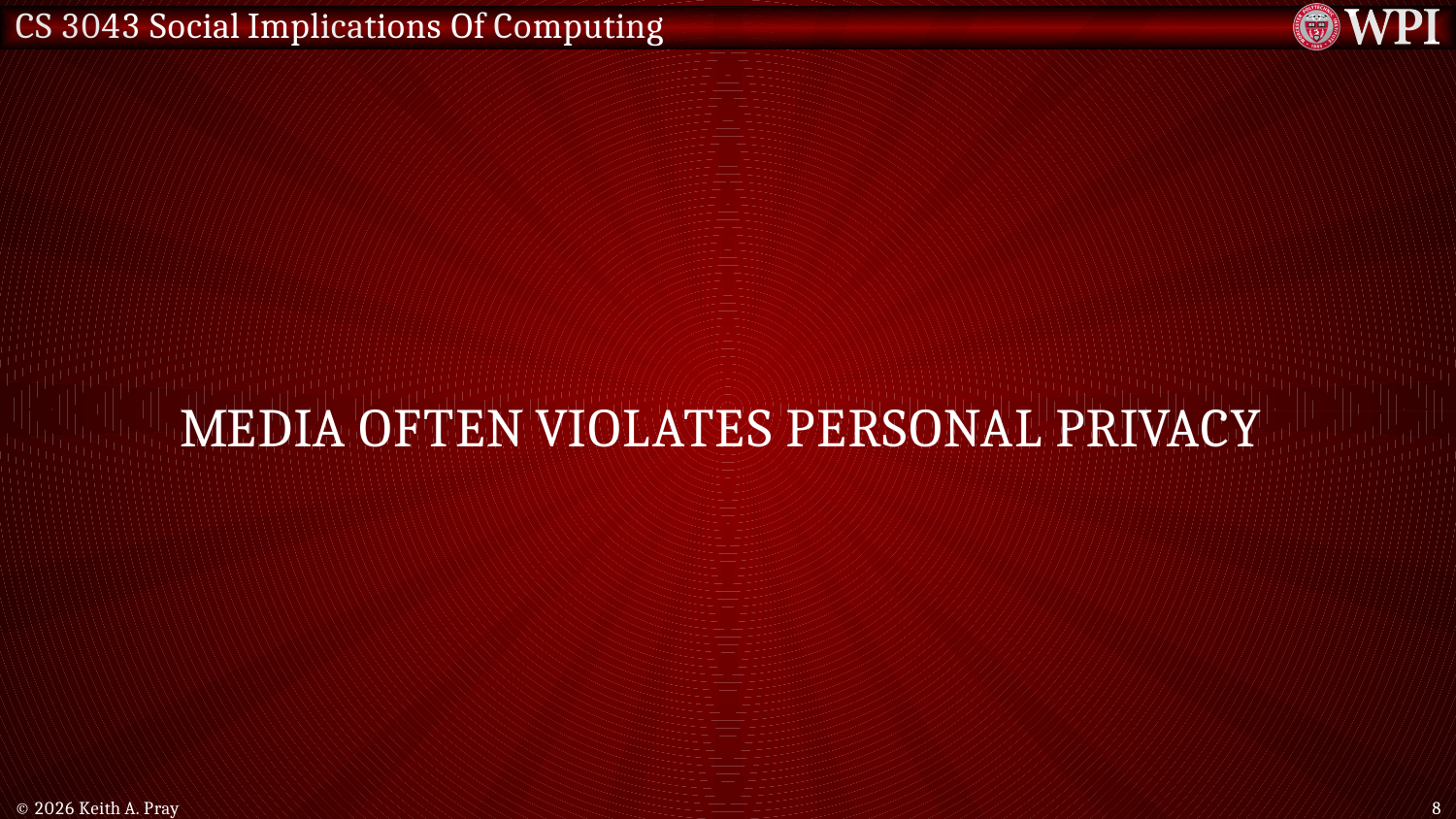

# Media often violates personal Privacy

© 2026 Keith A. Pray
8